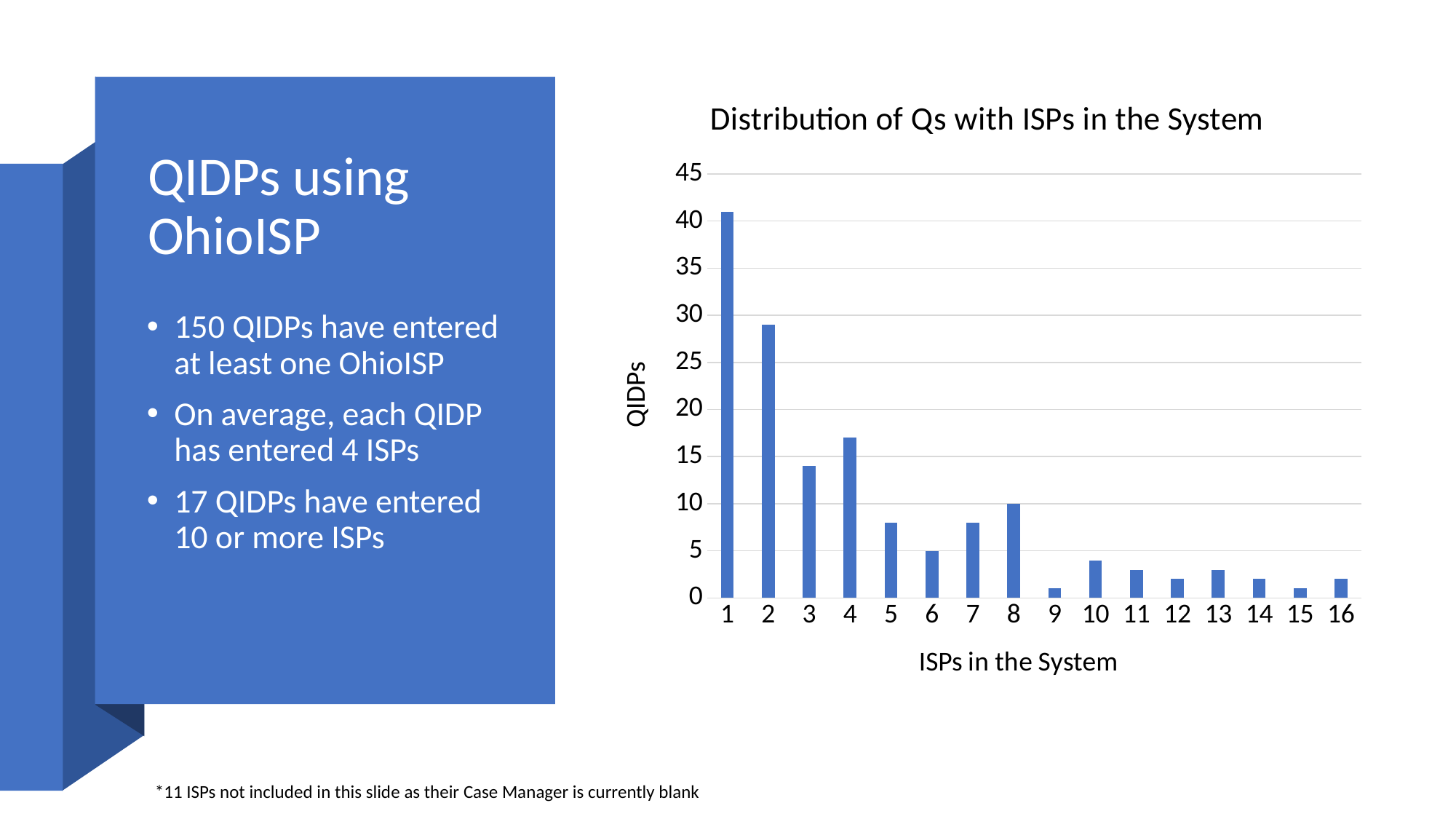

### Chart: Distribution of Qs with ISPs in the System

| Category | QIDPs |
|---|---|
| 1 | 41.0 |
| 2 | 29.0 |
| 3 | 14.0 |
| 4 | 17.0 |
| 5 | 8.0 |
| 6 | 5.0 |
| 7 | 8.0 |
| 8 | 10.0 |
| 9 | 1.0 |
| 10 | 4.0 |
| 11 | 3.0 |
| 12 | 2.0 |
| 13 | 3.0 |
| 14 | 2.0 |
| 15 | 1.0 |
| 16 | 2.0 |

# QIDPs using OhioISP

150 QIDPs have entered at least one OhioISP
On average, each QIDP has entered 4 ISPs
17 QIDPs have entered 10 or more ISPs
*11 ISPs not included in this slide as their Case Manager is currently blank